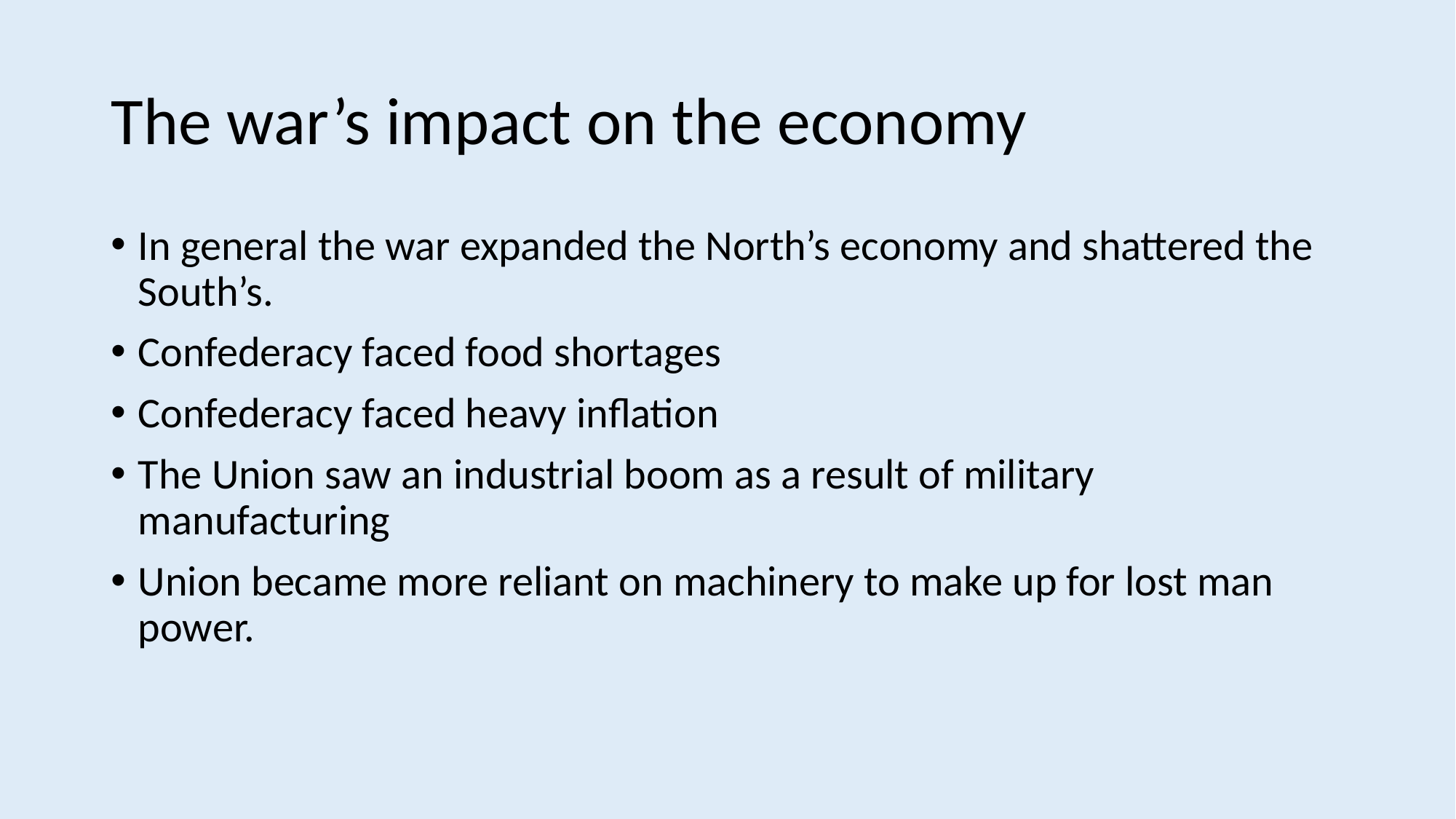

# The war’s impact on the economy
In general the war expanded the North’s economy and shattered the South’s.
Confederacy faced food shortages
Confederacy faced heavy inflation
The Union saw an industrial boom as a result of military manufacturing
Union became more reliant on machinery to make up for lost man power.